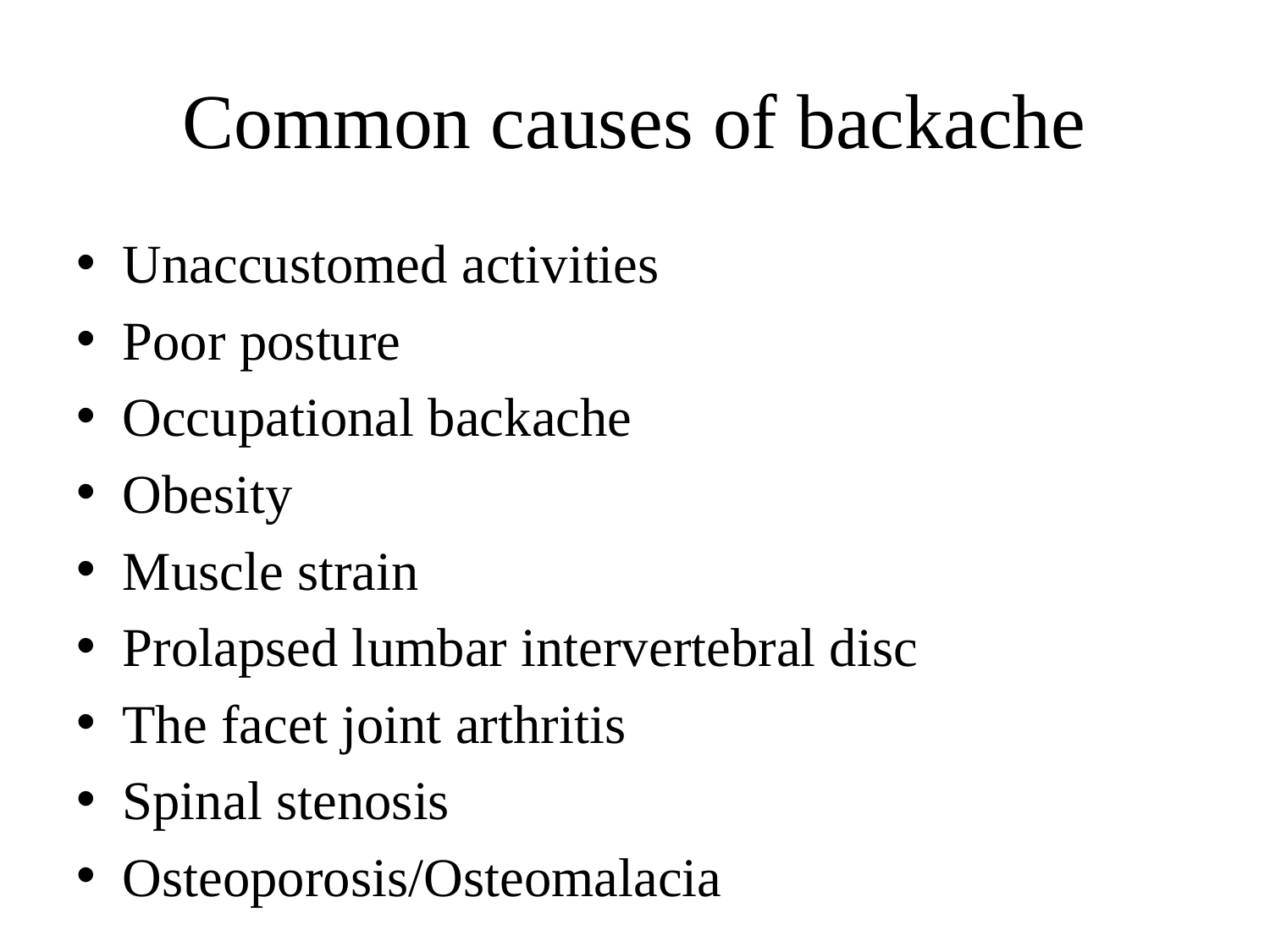

# Common causes of backache
Unaccustomed activities
Poor posture
Occupational backache
Obesity
Muscle strain
Prolapsed lumbar intervertebral disc
The facet joint arthritis
Spinal stenosis
Osteoporosis/Osteomalacia